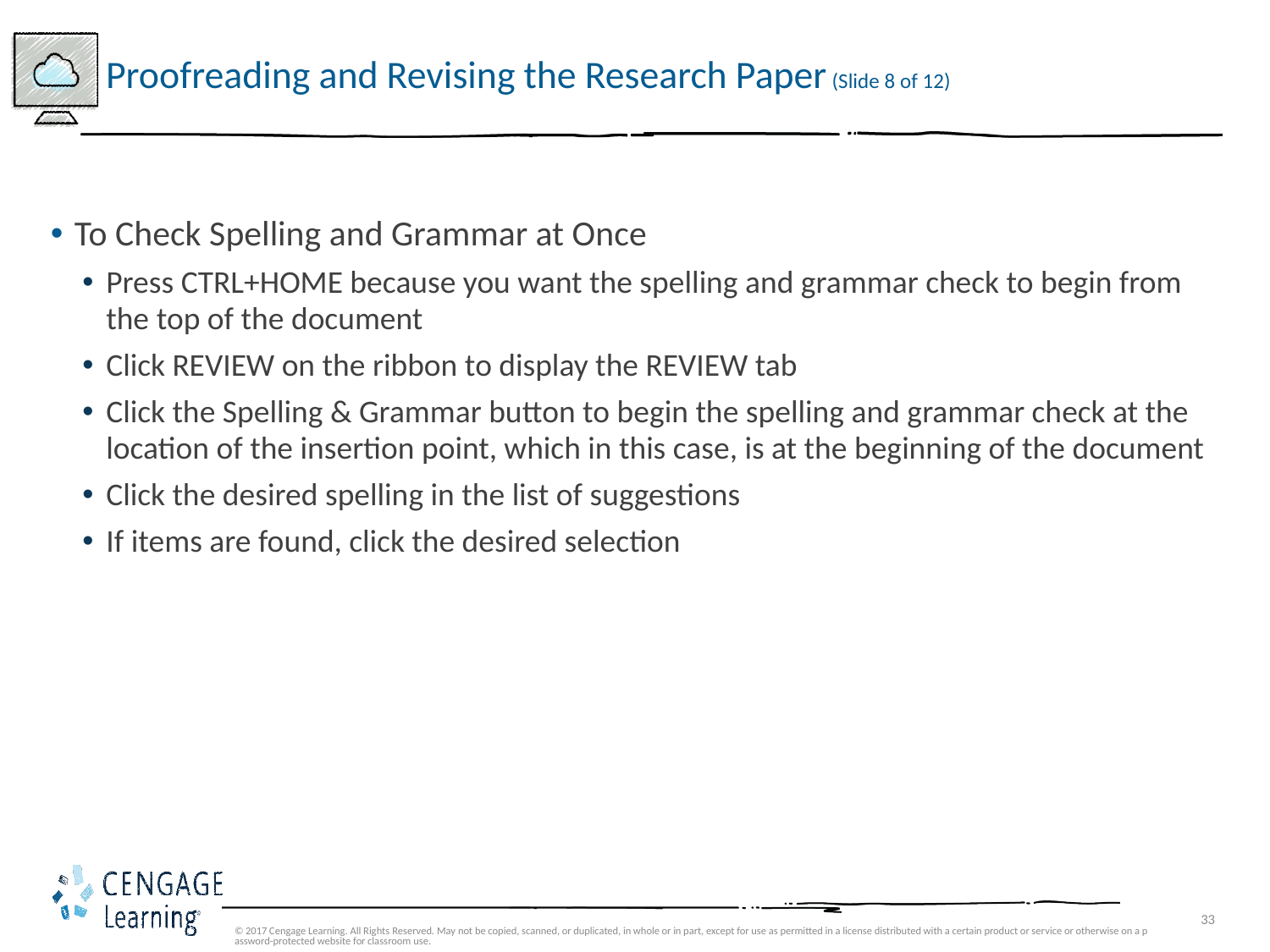

# Proofreading and Revising the Research Paper (Slide 8 of 12)
To Check Spelling and Grammar at Once
Press CTRL+HOME because you want the spelling and grammar check to begin from the top of the document
Click REVIEW on the ribbon to display the REVIEW tab
Click the Spelling & Grammar button to begin the spelling and grammar check at the location of the insertion point, which in this case, is at the beginning of the document
Click the desired spelling in the list of suggestions
If items are found, click the desired selection
© 2017 Cengage Learning. All Rights Reserved. May not be copied, scanned, or duplicated, in whole or in part, except for use as permitted in a license distributed with a certain product or service or otherwise on a password-protected website for classroom use.